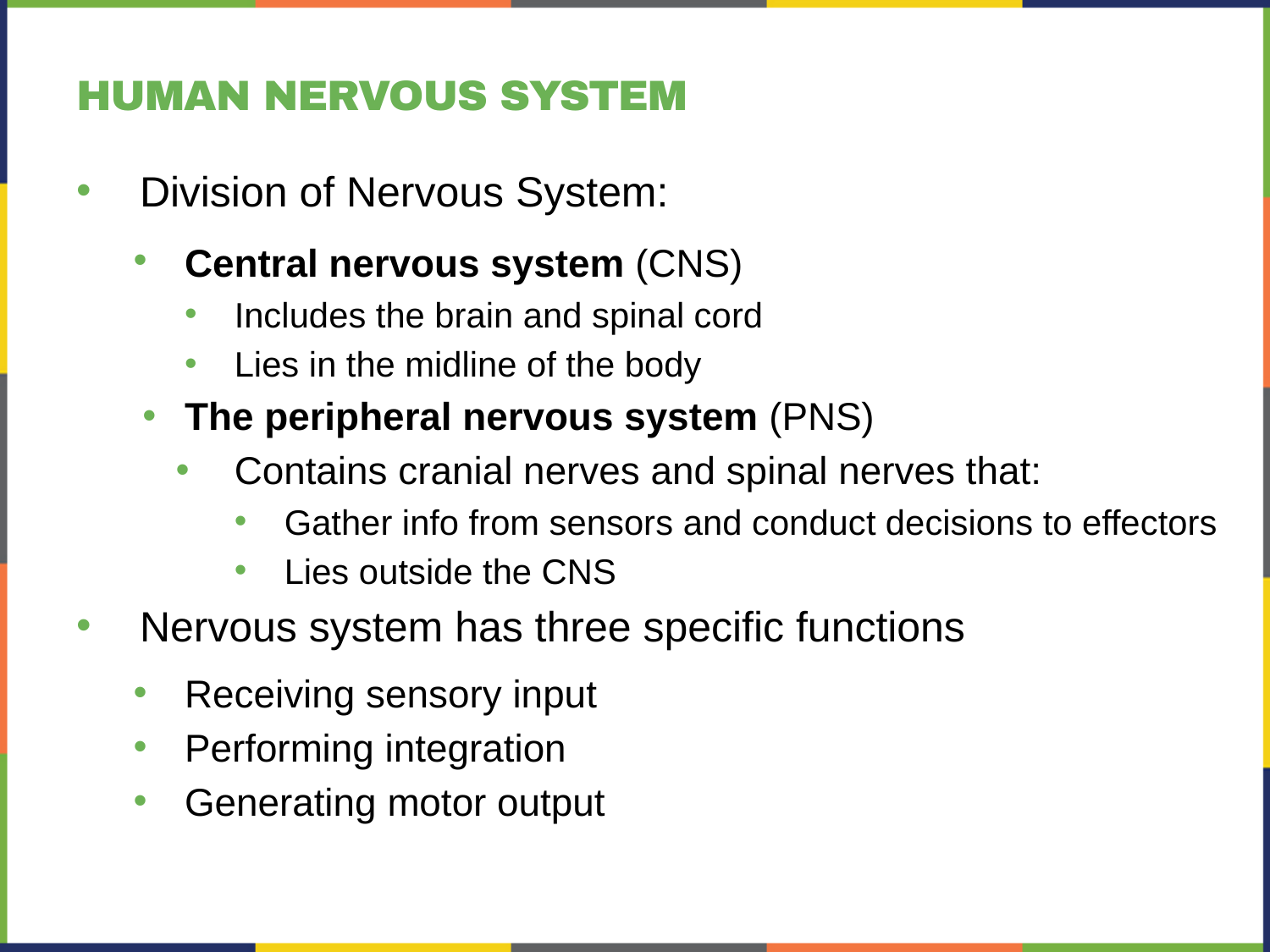

# Human Nervous System
Division of Nervous System:
Central nervous system (CNS)
Includes the brain and spinal cord
Lies in the midline of the body
The peripheral nervous system (PNS)
Contains cranial nerves and spinal nerves that:
Gather info from sensors and conduct decisions to effectors
Lies outside the CNS
Nervous system has three specific functions
Receiving sensory input
Performing integration
Generating motor output